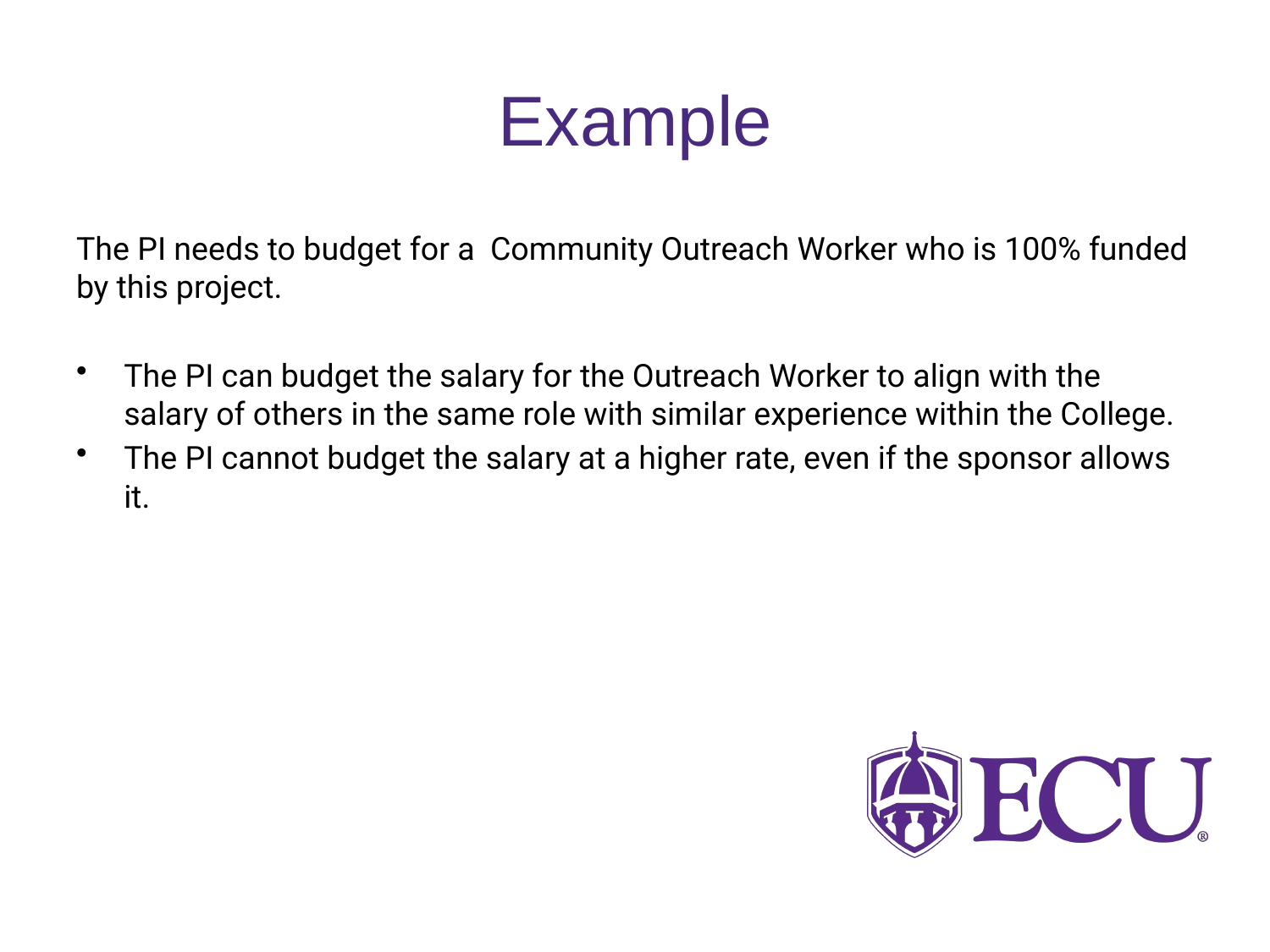

# Example
The PI needs to budget for a  Community Outreach Worker who is 100% funded by this project.

The PI can budget the salary for the Outreach Worker to align with the salary of others in the same role with similar experience within the College.
The PI cannot budget the salary at a higher rate, even if the sponsor allows it.